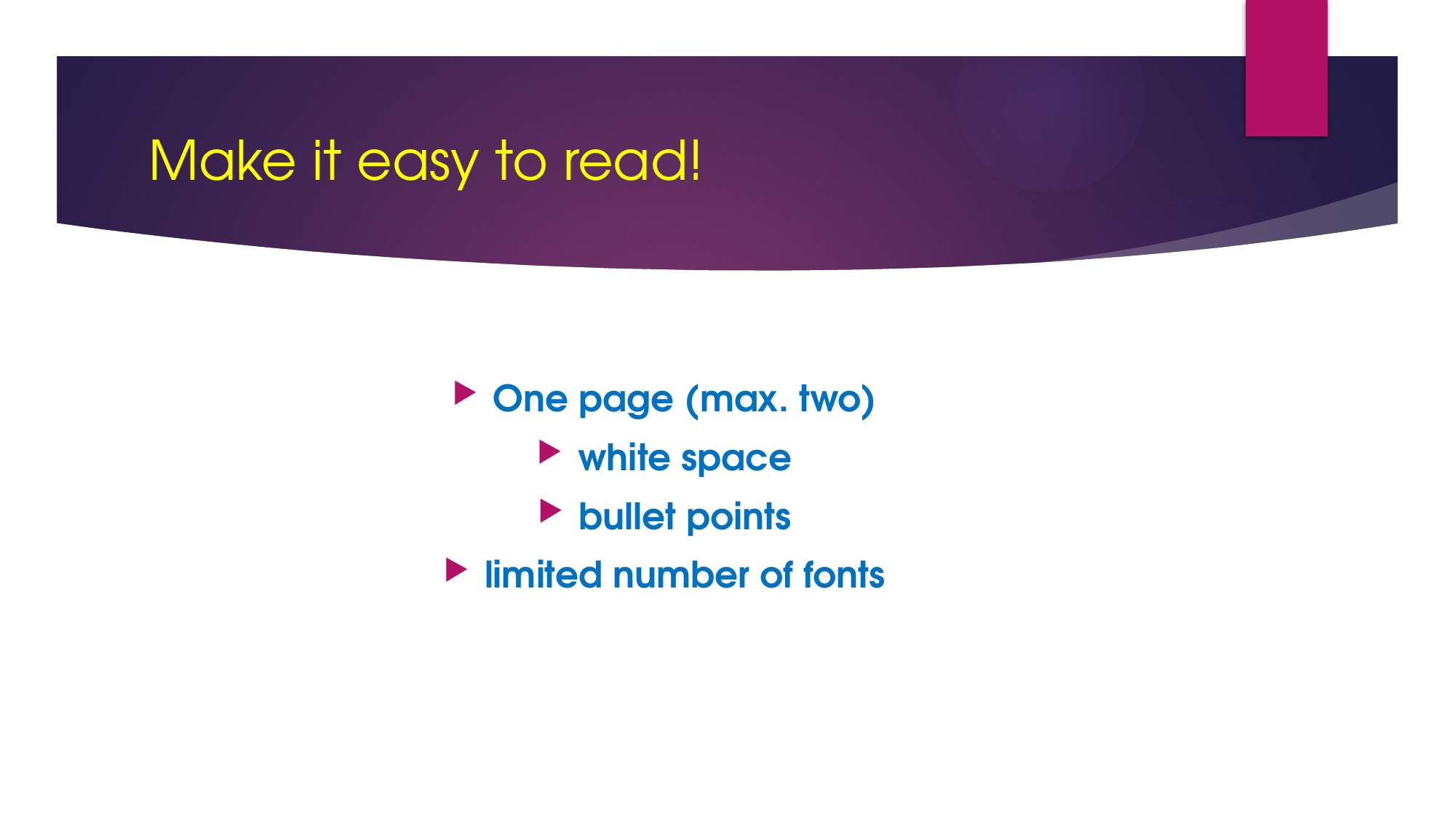

# Make it easy to read!

One page (max. two)
white space
bullet points
limited number of fonts